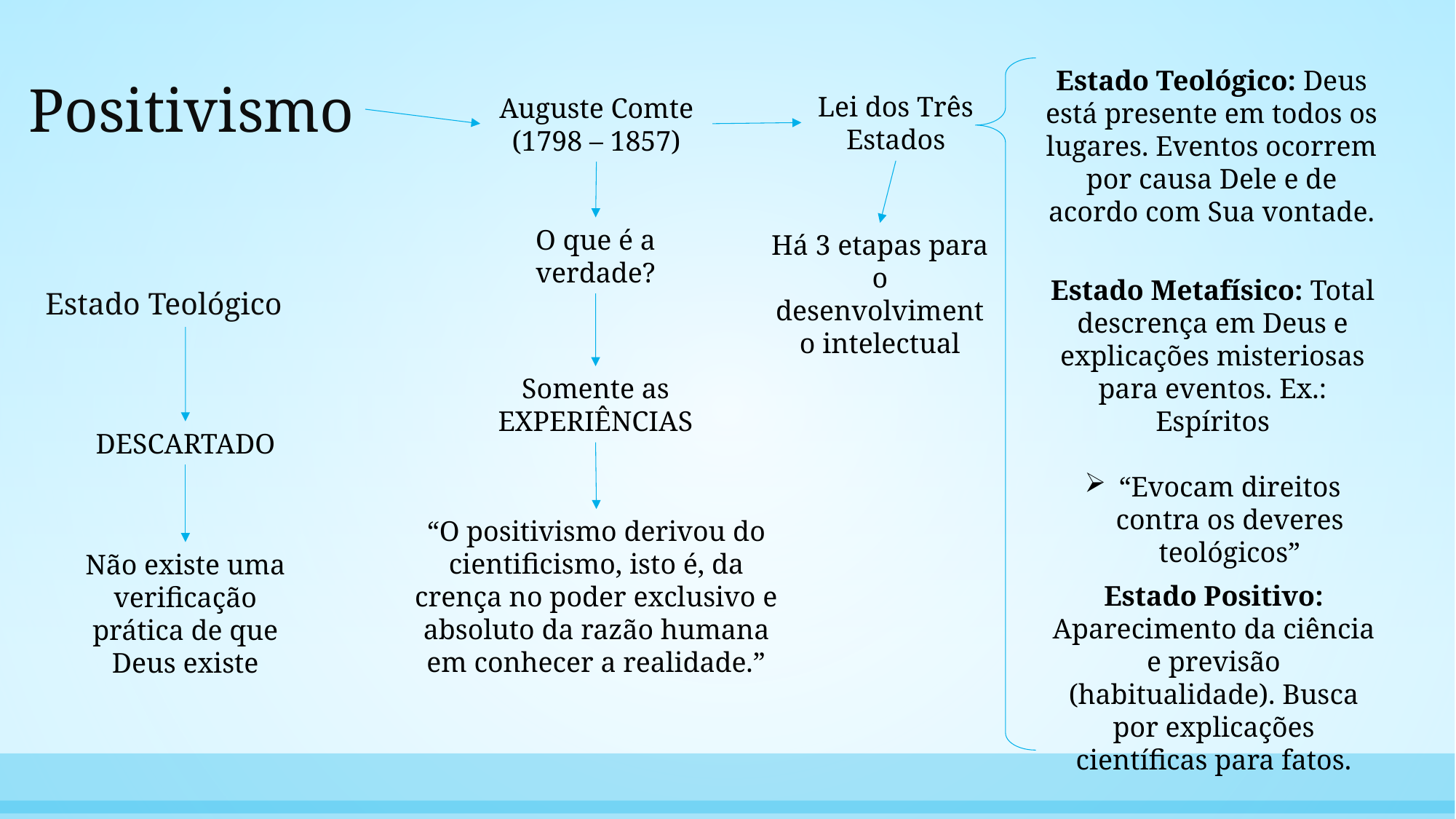

# Positivismo

Estado Teológico: Deus está presente em todos os lugares. Eventos ocorrem por causa Dele e de acordo com Sua vontade.

Lei dos Três Estados
Auguste Comte (1798 – 1857)
O que é a verdade?
Há 3 etapas para o desenvolvimento intelectual
Estado Teológico
Estado Metafísico: Total descrença em Deus e explicações misteriosas para eventos. Ex.: Espíritos

“Evocam direitos contra os deveres teológicos”
Somente as EXPERIÊNCIAS
DESCARTADO
“O positivismo derivou do cientificismo, isto é, da crença no poder exclusivo e absoluto da razão humana em conhecer a realidade.”
Não existe uma verificação prática de que Deus existe
Estado Positivo: Aparecimento da ciência e previsão (habitualidade). Busca por explicações científicas para fatos.